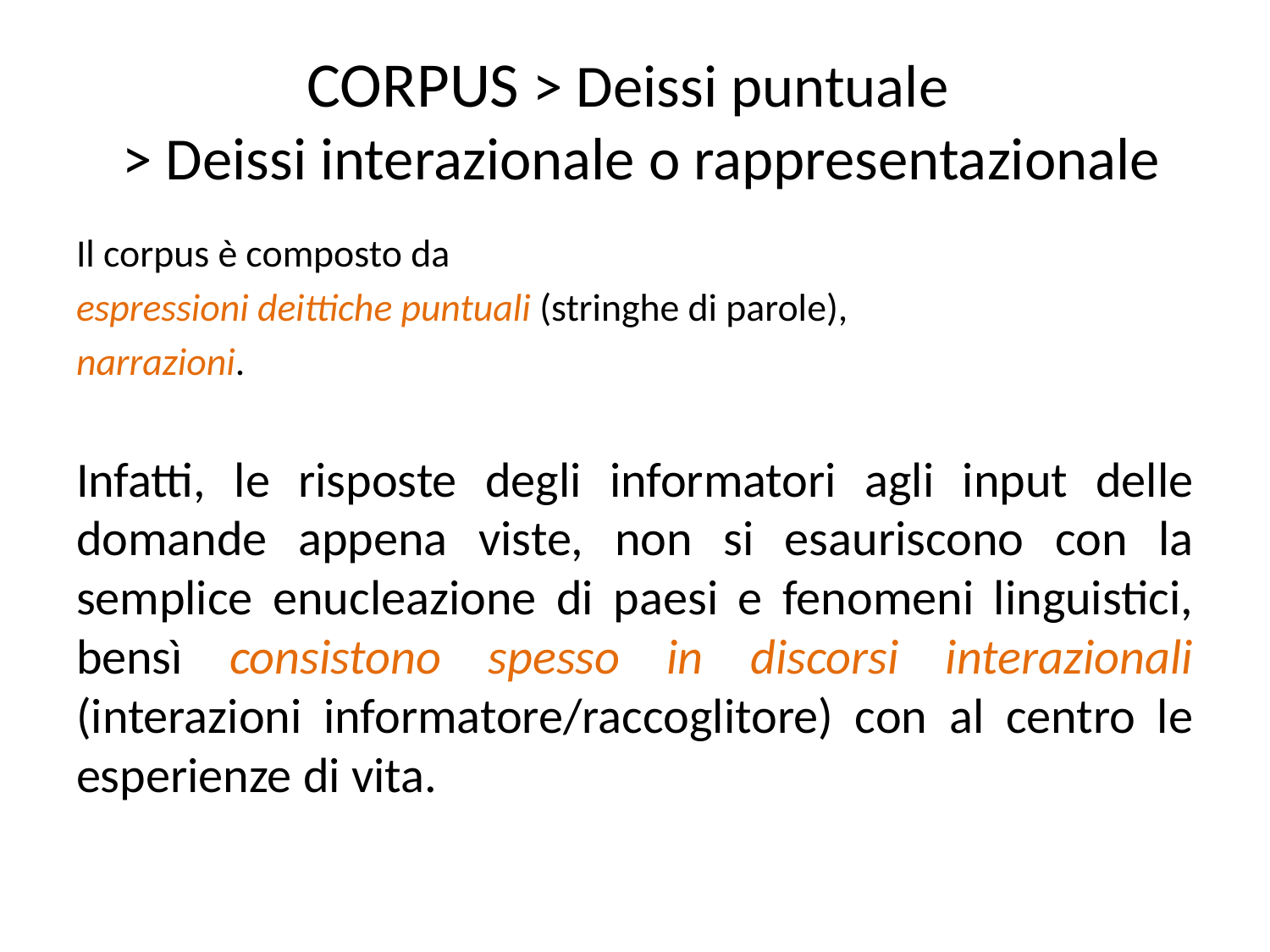

# corpus > Deissi puntuale > Deissi interazionale o rappresentazionale
Il corpus è composto da
espressioni deittiche puntuali (stringhe di parole),
narrazioni.

Infatti, le risposte degli informatori agli input delle domande appena viste, non si esauriscono con la semplice enucleazione di paesi e fenomeni linguistici, bensì consistono spesso in discorsi interazionali (interazioni informatore/raccoglitore) con al centro le esperienze di vita.